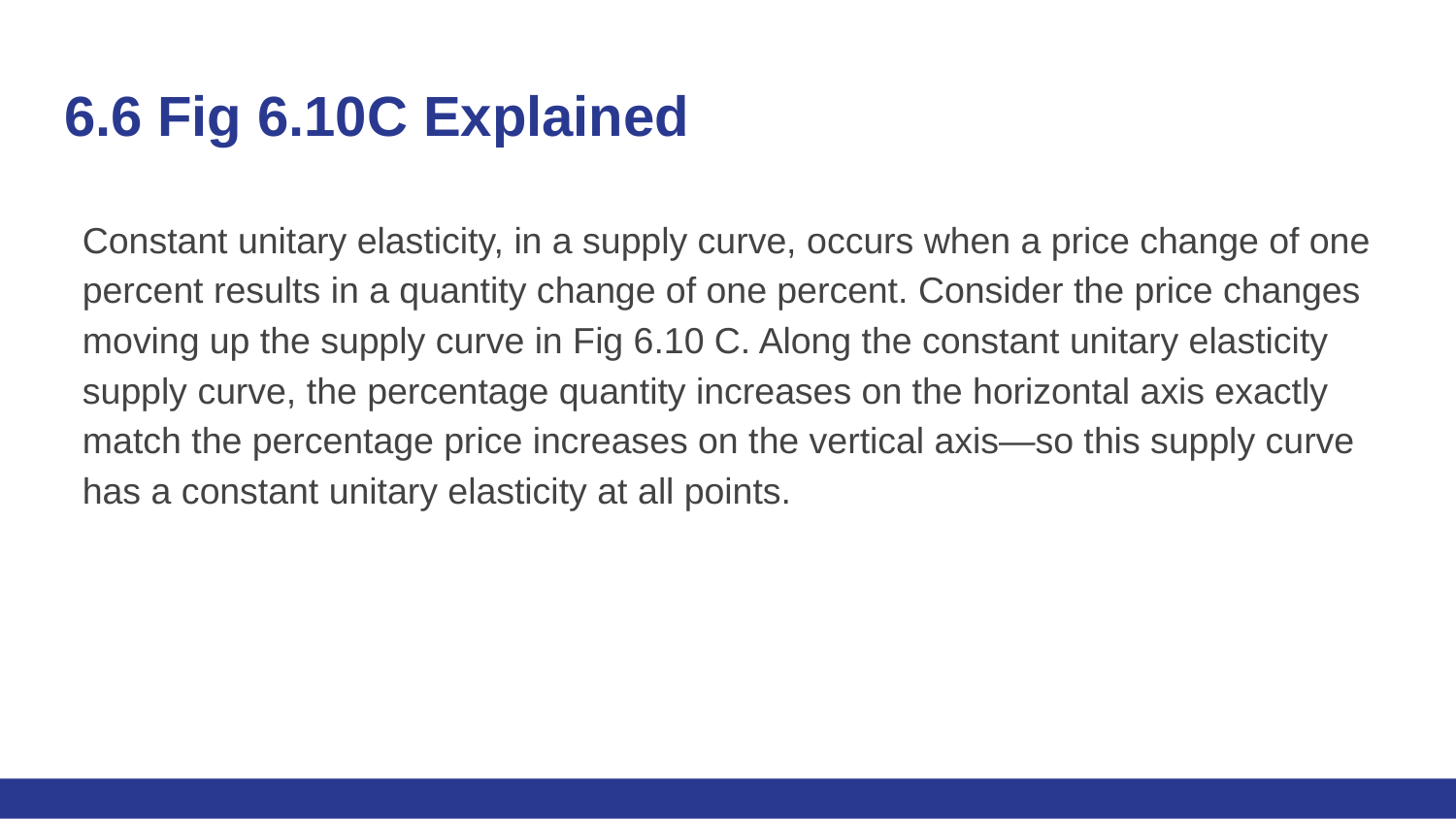

# 6.6 Fig 6.10C Explained
Constant unitary elasticity, in a supply curve, occurs when a price change of one percent results in a quantity change of one percent. Consider the price changes moving up the supply curve in Fig 6.10 C. Along the constant unitary elasticity supply curve, the percentage quantity increases on the horizontal axis exactly match the percentage price increases on the vertical axis—so this supply curve has a constant unitary elasticity at all points.